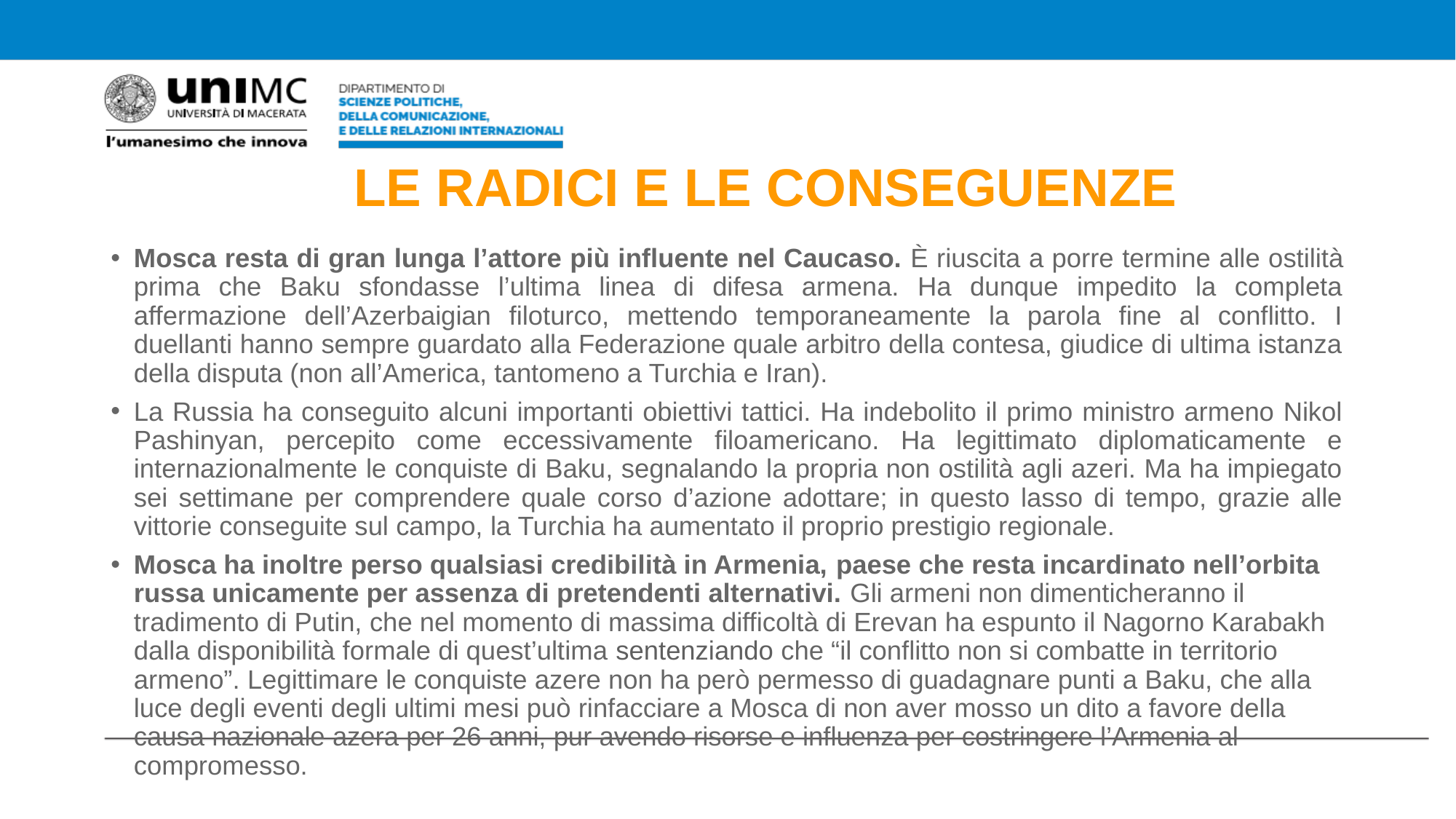

# LE RADICI E LE CONSEGUENZE
Mosca resta di gran lunga l’attore più influente nel Caucaso. È riuscita a porre termine alle ostilità prima che Baku sfondasse l’ultima linea di difesa armena. Ha dunque impedito la completa affermazione dell’Azerbaigian filoturco, mettendo temporaneamente la parola fine al conflitto. I duellanti hanno sempre guardato alla Federazione quale arbitro della contesa, giudice di ultima istanza della disputa (non all’America, tantomeno a Turchia e Iran).
La Russia ha conseguito alcuni importanti obiettivi tattici. Ha indebolito il primo ministro armeno Nikol Pashinyan, percepito come eccessivamente filoamericano. Ha legittimato diplomaticamente e internazionalmente le conquiste di Baku, segnalando la propria non ostilità agli azeri. Ma ha impiegato sei settimane per comprendere quale corso d’azione adottare; in questo lasso di tempo, grazie alle vittorie conseguite sul campo, la Turchia ha aumentato il proprio prestigio regionale.
Mosca ha inoltre perso qualsiasi credibilità in Armenia, paese che resta incardinato nell’orbita russa unicamente per assenza di pretendenti alternativi. Gli armeni non dimenticheranno il tradimento di Putin, che nel momento di massima difficoltà di Erevan ha espunto il Nagorno Karabakh dalla disponibilità formale di quest’ultima sentenziando che “il conflitto non si combatte in territorio armeno”. Legittimare le conquiste azere non ha però permesso di guadagnare punti a Baku, che alla luce degli eventi degli ultimi mesi può rinfacciare a Mosca di non aver mosso un dito a favore della causa nazionale azera per 26 anni, pur avendo risorse e influenza per costringere l’Armenia al compromesso.